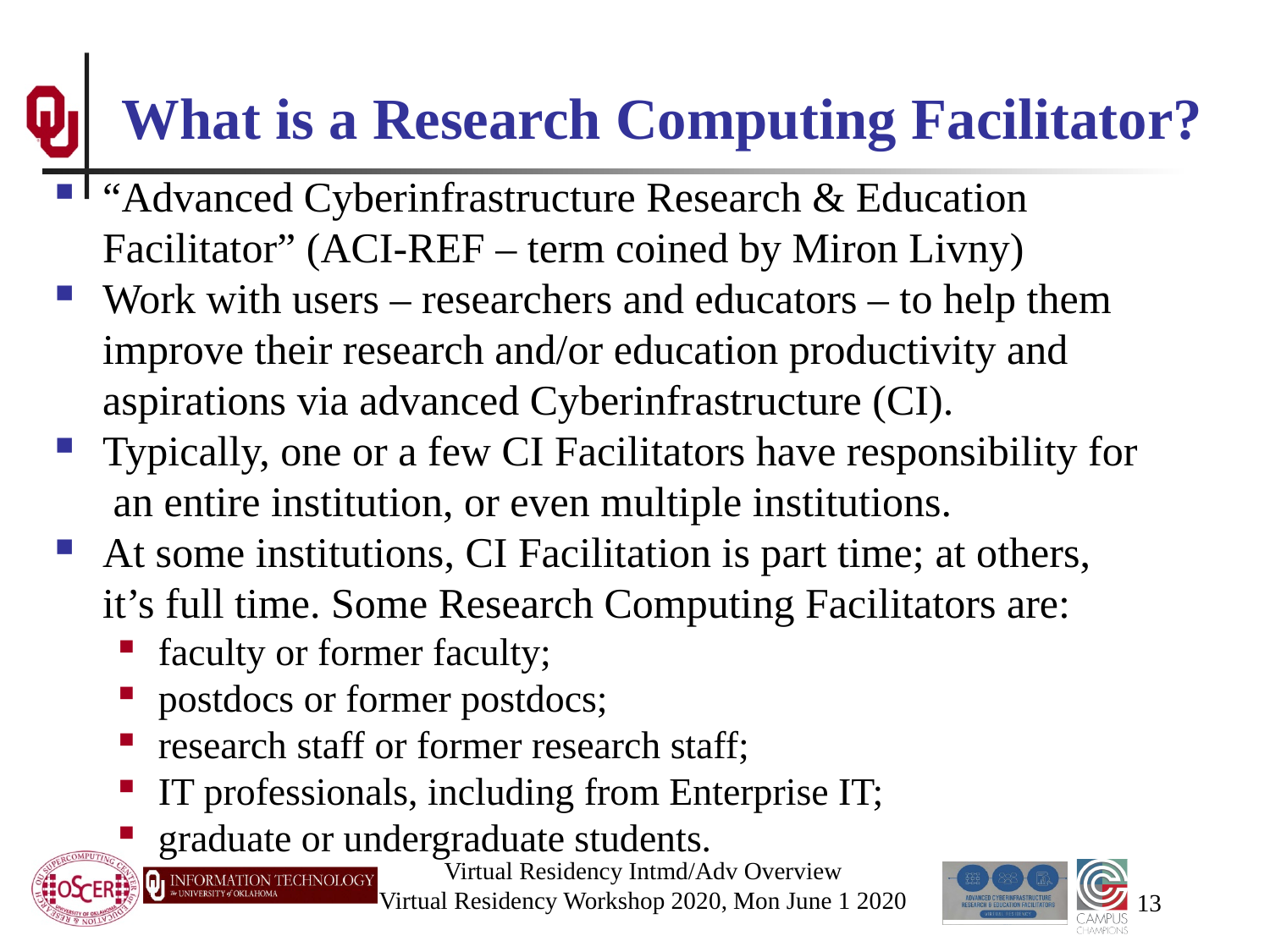

# What is a Research Computing Facilitator?
“Advanced Cyberinfrastructure Research & Education Facilitator” (ACI-REF – term coined by Miron Livny)
Work with users – researchers and educators – to help them improve their research and/or education productivity and aspirations via advanced Cyberinfrastructure (CI).
Typically, one or a few CI Facilitators have responsibility for        an entire institution, or even multiple institutions.
At some institutions, CI Facilitation is part time; at others,        it’s full time. Some Research Computing Facilitators are:
faculty or former faculty;
postdocs or former postdocs;
research staff or former research staff;
IT professionals, including from Enterprise IT;
graduate or undergraduate students.
Virtual Residency Intmd/Adv Overview
Virtual Residency Workshop 2020, Mon June 1 2020
13